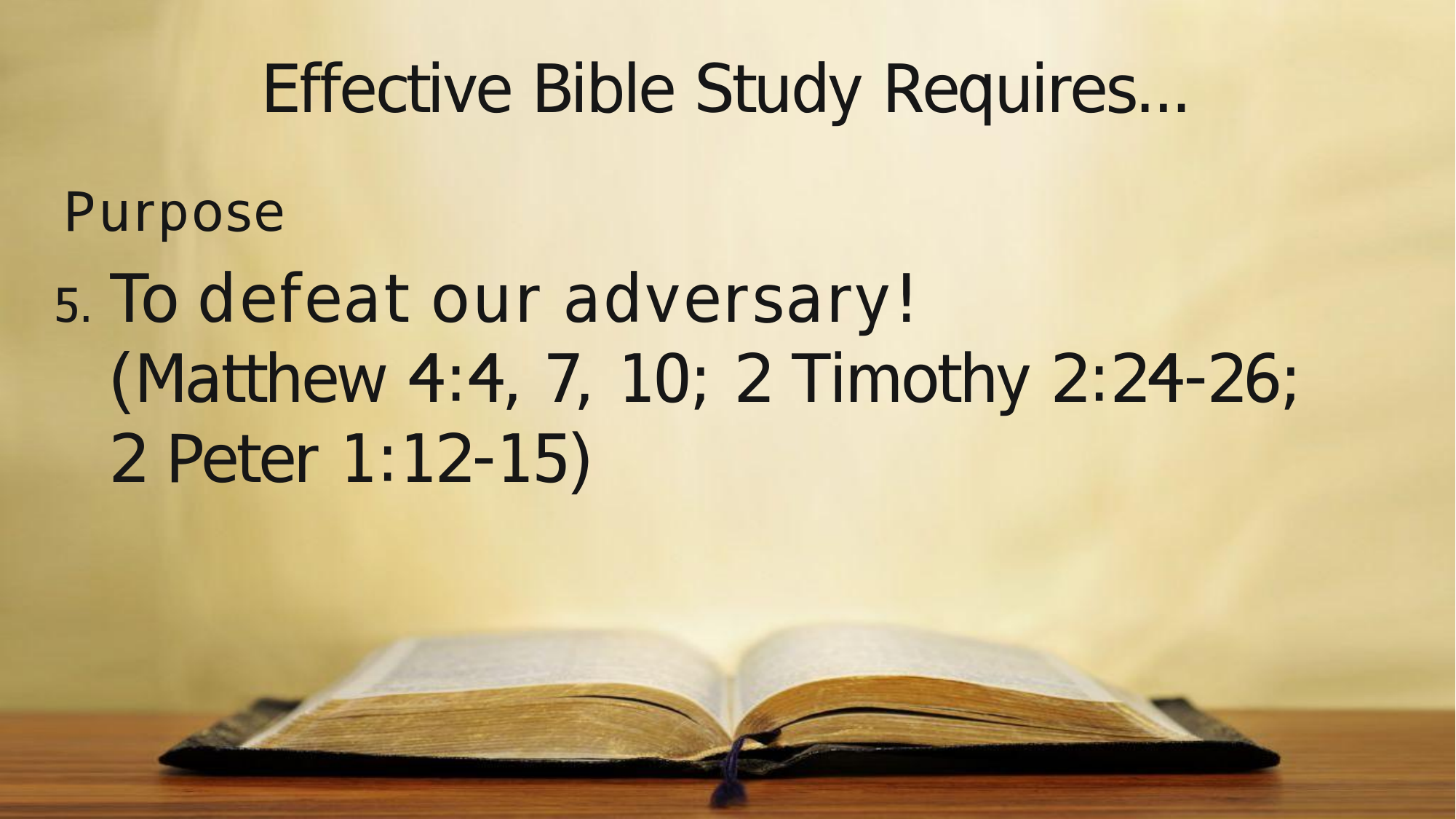

# Effective Bible Study Requires…
 Purpose
To defeat our adversary!
(Matthew 4:4, 7, 10; 2 Timothy 2:24-26; 2 Peter 1:12-15)